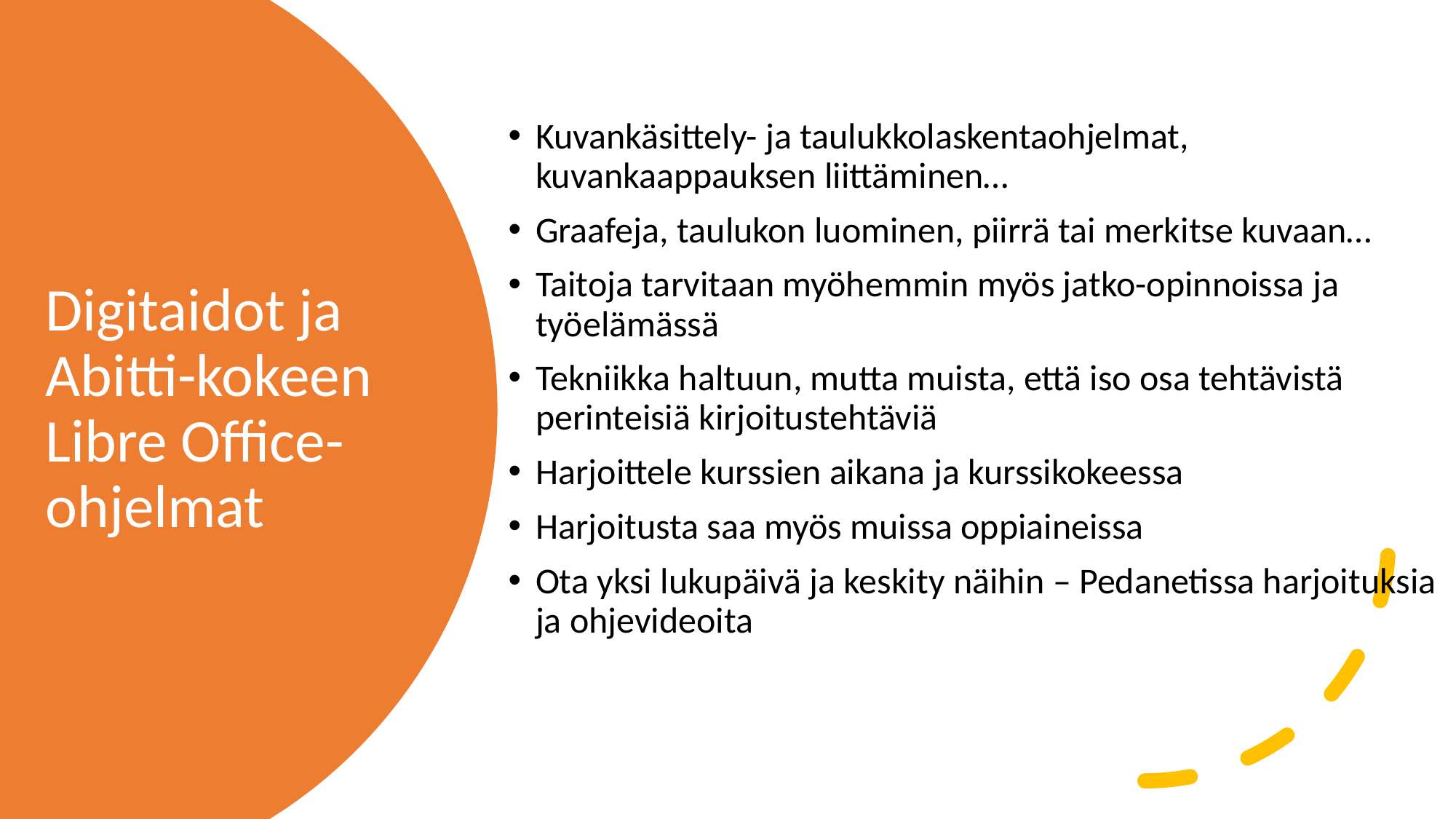

Kuvankäsittely- ja taulukkolaskentaohjelmat, kuvankaappauksen liittäminen…
Graafeja, taulukon luominen, piirrä tai merkitse kuvaan…
Taitoja tarvitaan myöhemmin myös jatko-opinnoissa ja työelämässä
Tekniikka haltuun, mutta muista, että iso osa tehtävistä perinteisiä kirjoitustehtäviä
Harjoittele kurssien aikana ja kurssikokeessa
Harjoitusta saa myös muissa oppiaineissa
Ota yksi lukupäivä ja keskity näihin – Pedanetissa harjoituksia ja ohjevideoita

# Digitaidot ja Abitti-kokeen Libre Office-ohjelmat